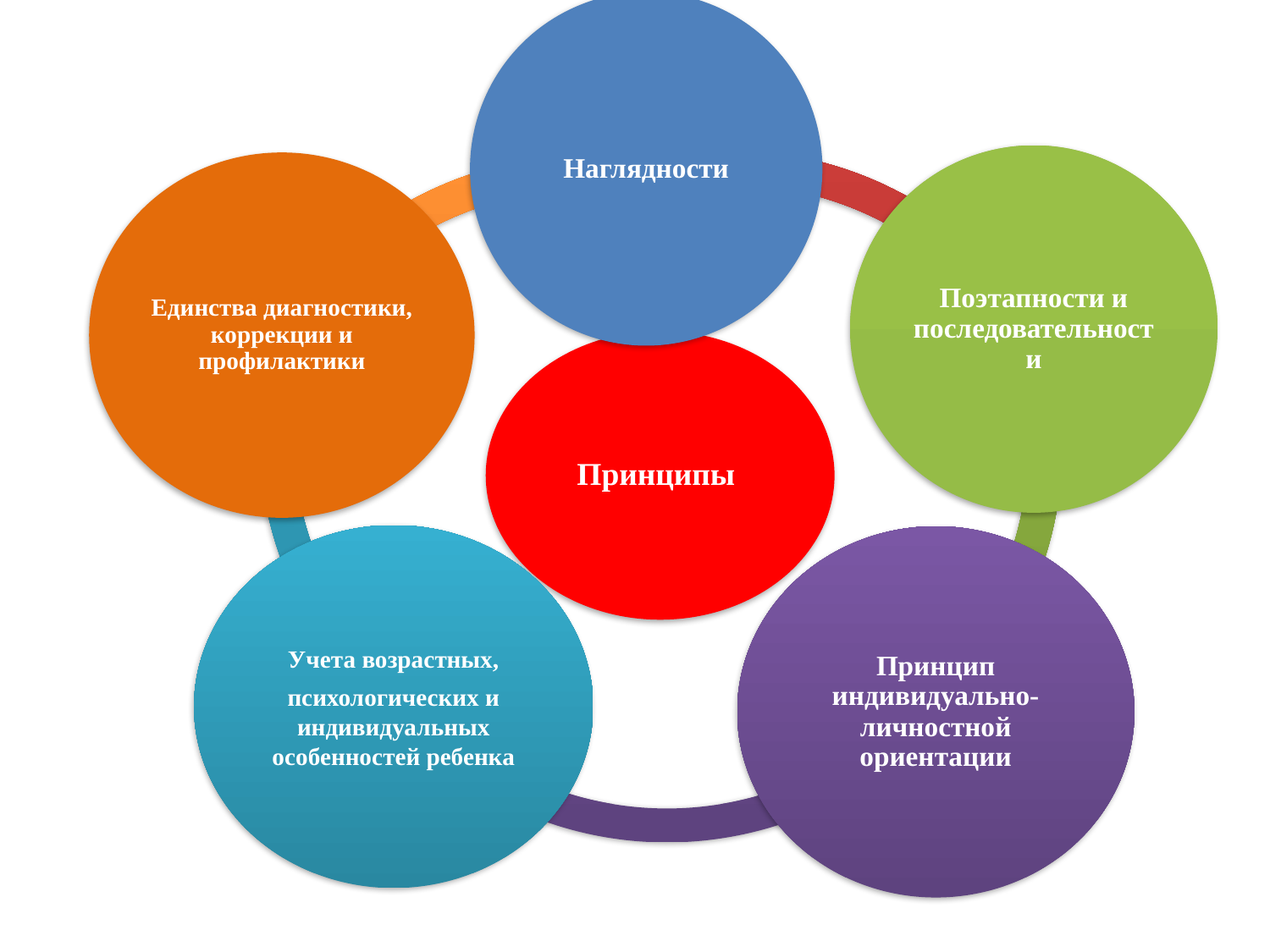

Принципы
Наглядности
Поэтапности и последовательности
Принцип индивидуально-личностной ориентации
Учета возрастных,
психологических и индивидуальных особенностей ребенка
Единства диагностики, коррекции и профилактики